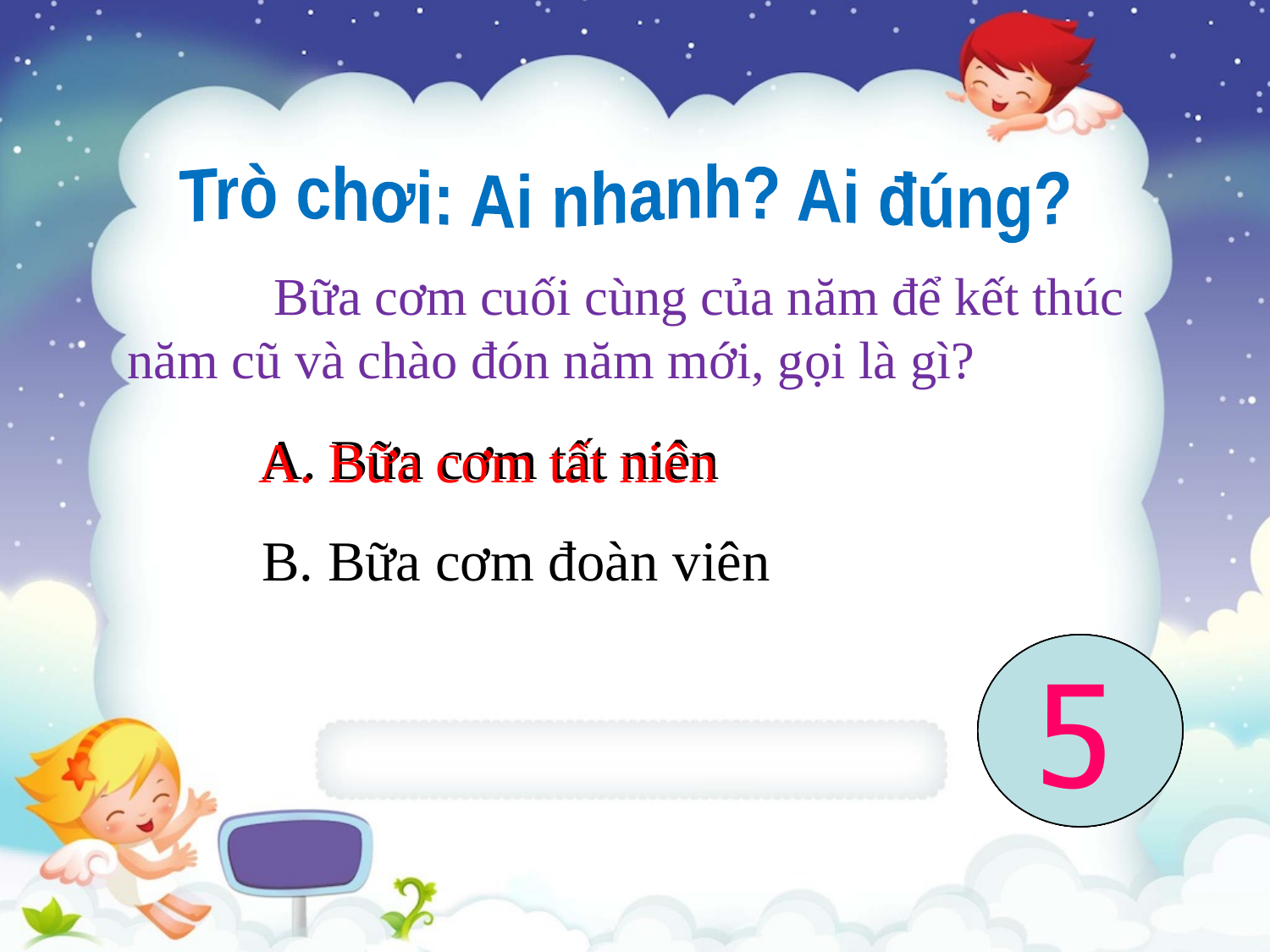

Trò chơi: Ai nhanh? Ai đúng?
           Bữa cơm cuối cùng của năm để kết thúc năm cũ và chào đón năm mới, gọi là gì?
      A. Bữa cơm tất niên
      B. Bữa cơm đoàn viên

A. Bữa cơm tất niên
0
1
2
3
4
5